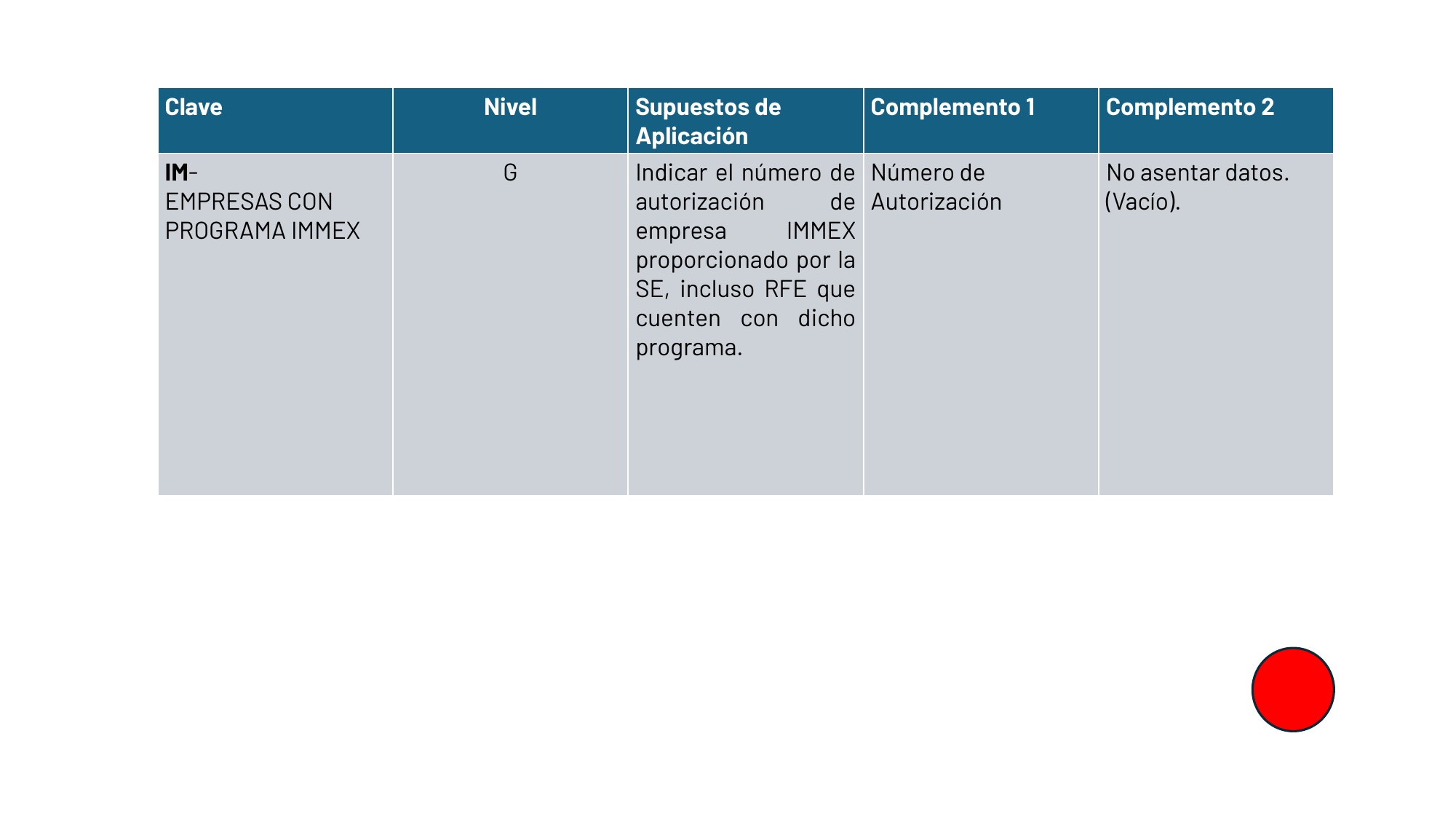

| Clave | Nivel | Supuestos de Aplicación | Complemento 1 | Complemento 2 |
| --- | --- | --- | --- | --- |
| IM- EMPRESAS CON PROGRAMA IMMEX | G | Indicar el número de autorización de empresa IMMEX proporcionado por la SE, incluso RFE que cuenten con dicho programa. | Número de Autorización | No asentar datos. (Vacío). |